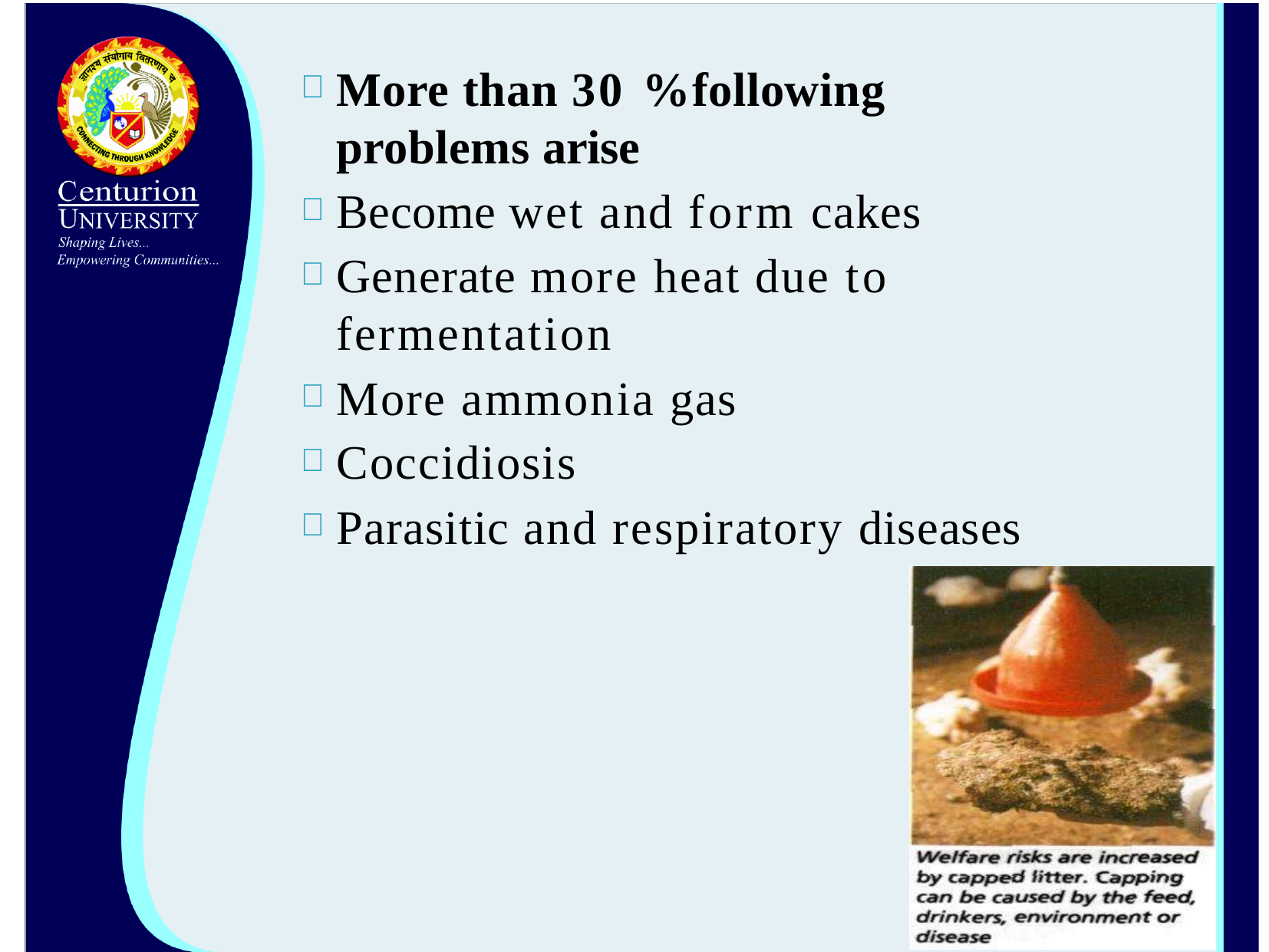

More than 30 % following problems arise
Become wet and form cakes
Generate more heat due to fermentation
More ammonia gas
Coccidiosis
Parasitic and respiratory diseases